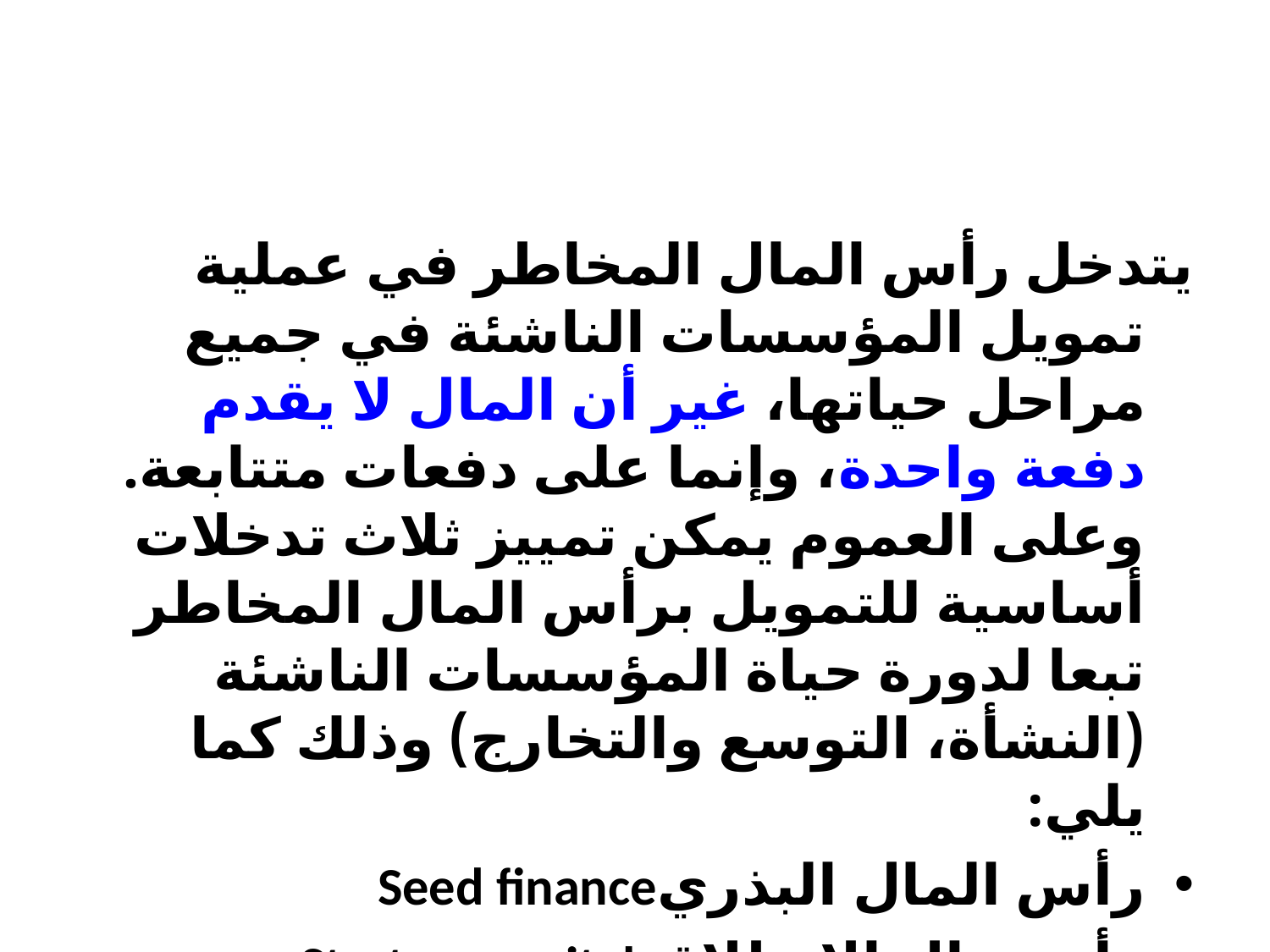

#
يتدخل رأس المال المخاطر في عملية تمويل المؤسسات الناشئة في جميع مراحل حياتها، غير أن المال لا يقدم دفعة واحدة، وإنما على دفعات متتابعة. وعلى العموم يمكن تمييز ثلاث تدخلات أساسية للتمويل برأس المال المخاطر تبعا لدورة حياة المؤسسات الناشئة (النشأة، التوسع والتخارج) وذلك كما يلي:
رأس المال البذريSeed finance
رأس مال الإنطلاق Start-up capital
رأس مال التنمية Capital-development